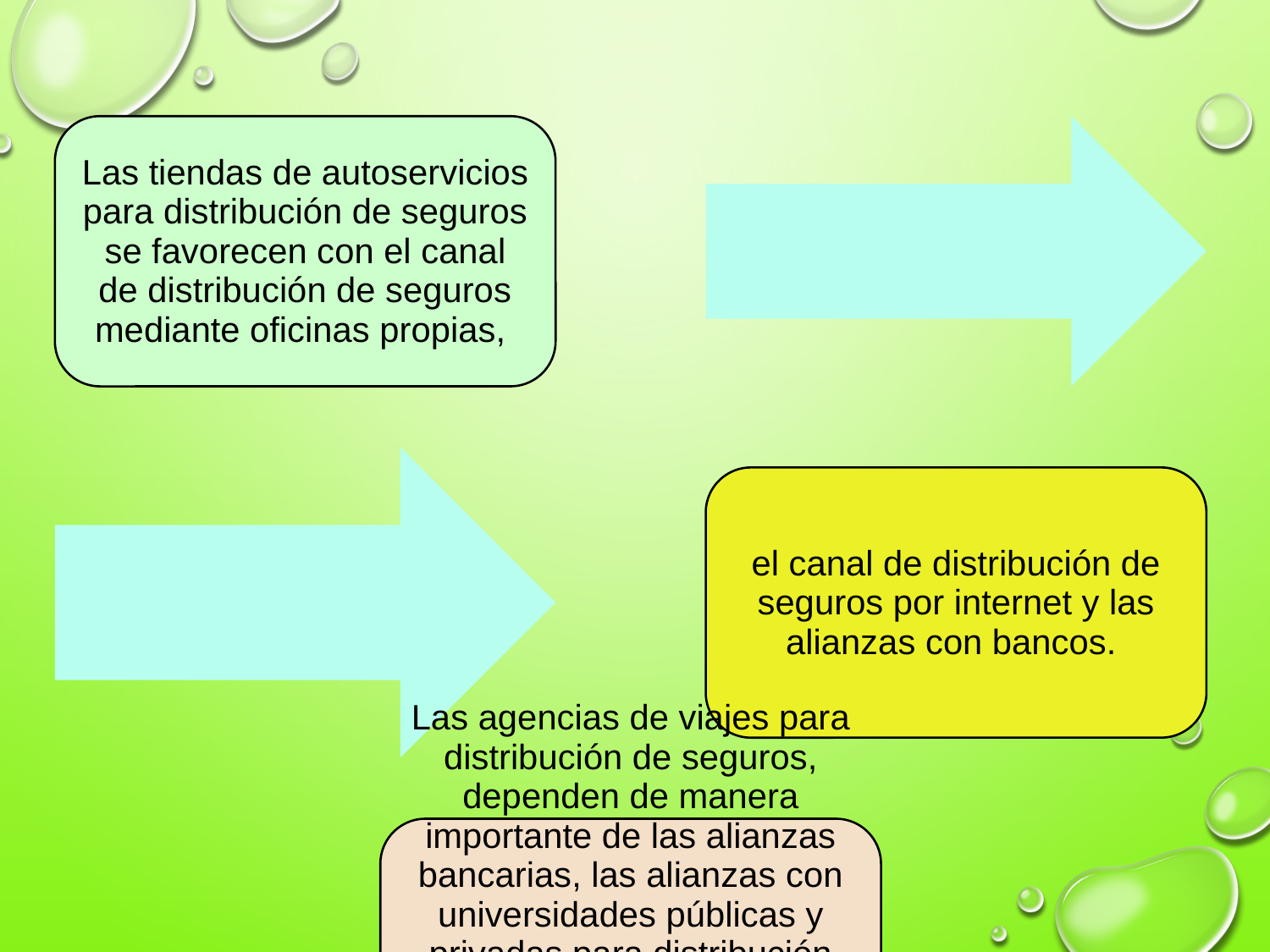

Las tiendas de autoservicios para distribución de seguros se favorecen con el canal de distribución de seguros mediante oficinas propias,
el canal de distribución de seguros por internet y las alianzas con bancos.